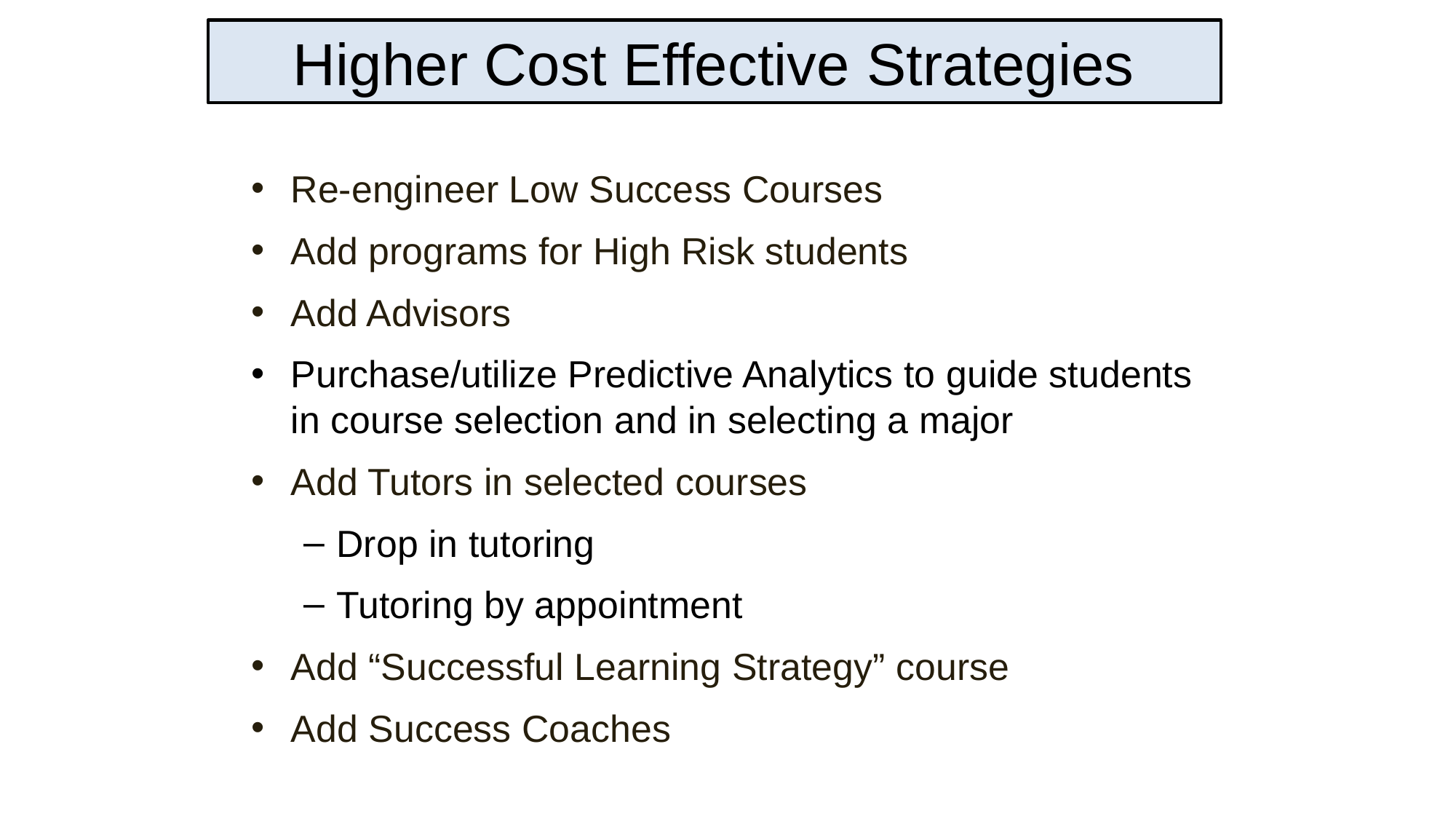

# Higher Cost Effective Strategies
Re-engineer Low Success Courses
Add programs for High Risk students
Add Advisors
Purchase/utilize Predictive Analytics to guide students in course selection and in selecting a major
Add Tutors in selected courses
Drop in tutoring
Tutoring by appointment
Add “Successful Learning Strategy” course
Add Success Coaches